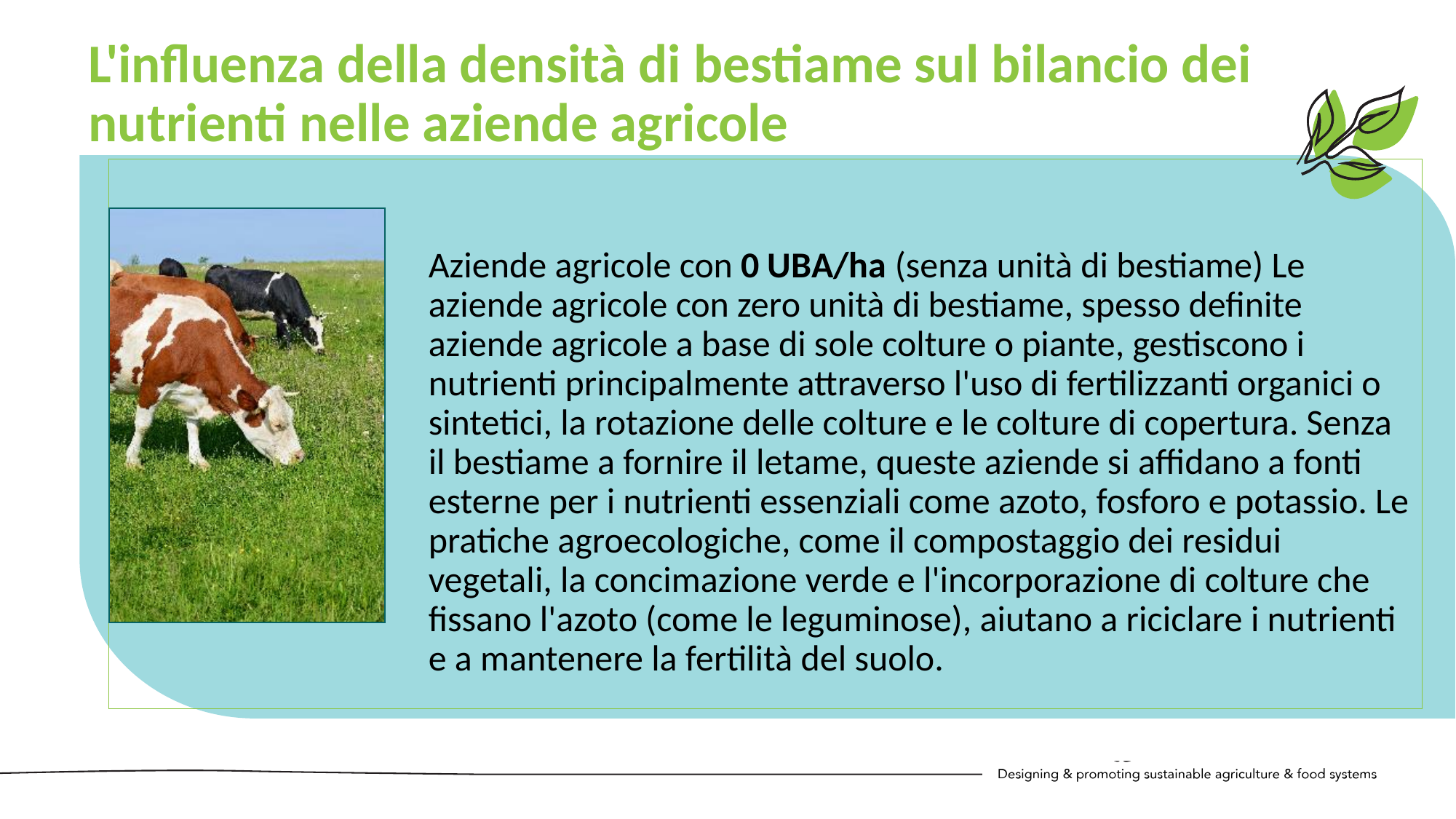

L'influenza della densità di bestiame sul bilancio dei nutrienti nelle aziende agricole

Aziende agricole con 0 UBA/ha (senza unità di bestiame) Le aziende agricole con zero unità di bestiame, spesso definite aziende agricole a base di sole colture o piante, gestiscono i nutrienti principalmente attraverso l'uso di fertilizzanti organici o sintetici, la rotazione delle colture e le colture di copertura. Senza il bestiame a fornire il letame, queste aziende si affidano a fonti esterne per i nutrienti essenziali come azoto, fosforo e potassio. Le pratiche agroecologiche, come il compostaggio dei residui vegetali, la concimazione verde e l'incorporazione di colture che fissano l'azoto (come le leguminose), aiutano a riciclare i nutrienti e a mantenere la fertilità del suolo.